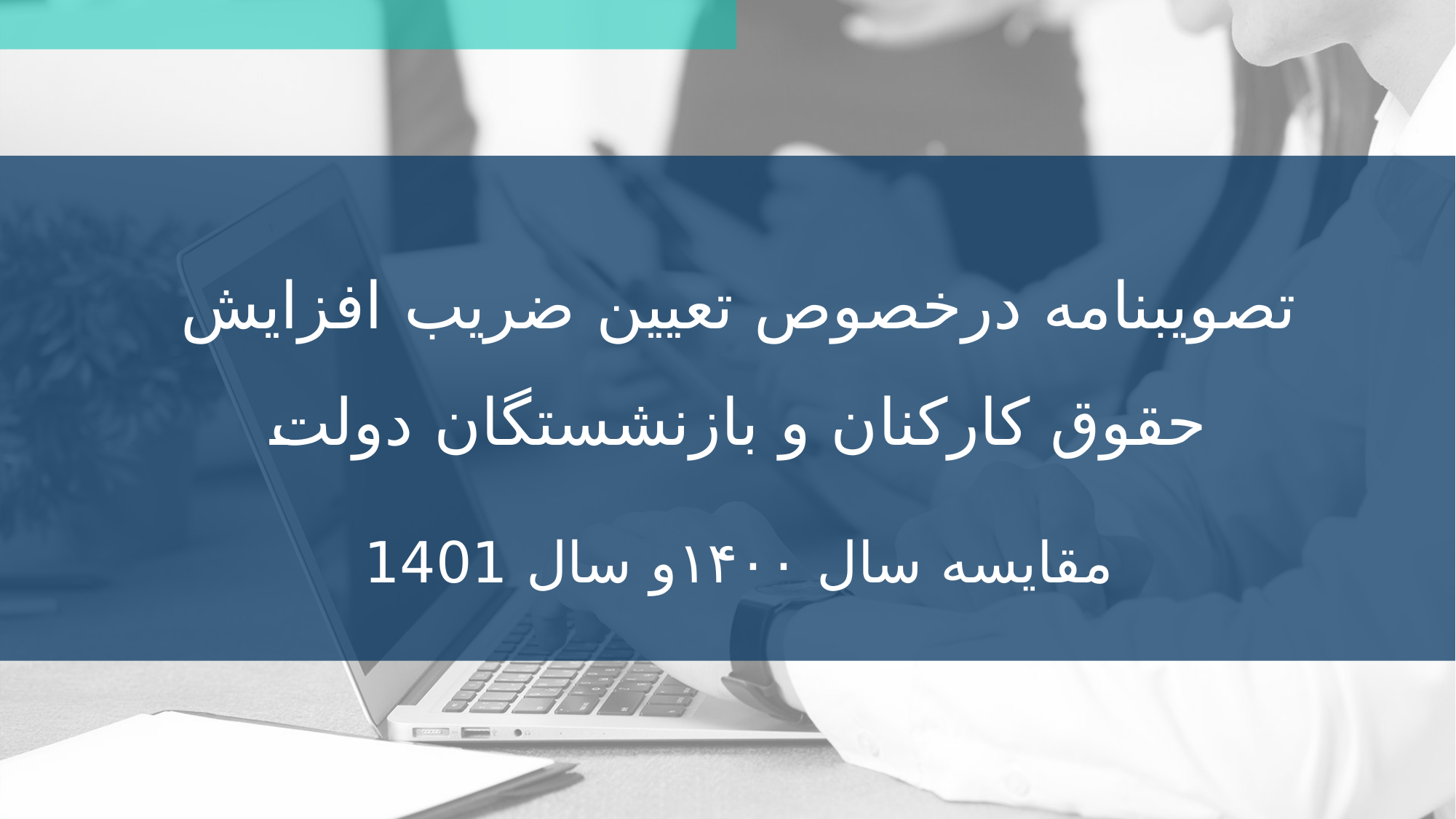

تصویبنامه درخصوص تعیین ضریب افزایش حقوق کارکنان و بازنشستگان دولت

مقایسه سال ۱۴۰۰و سال 1401